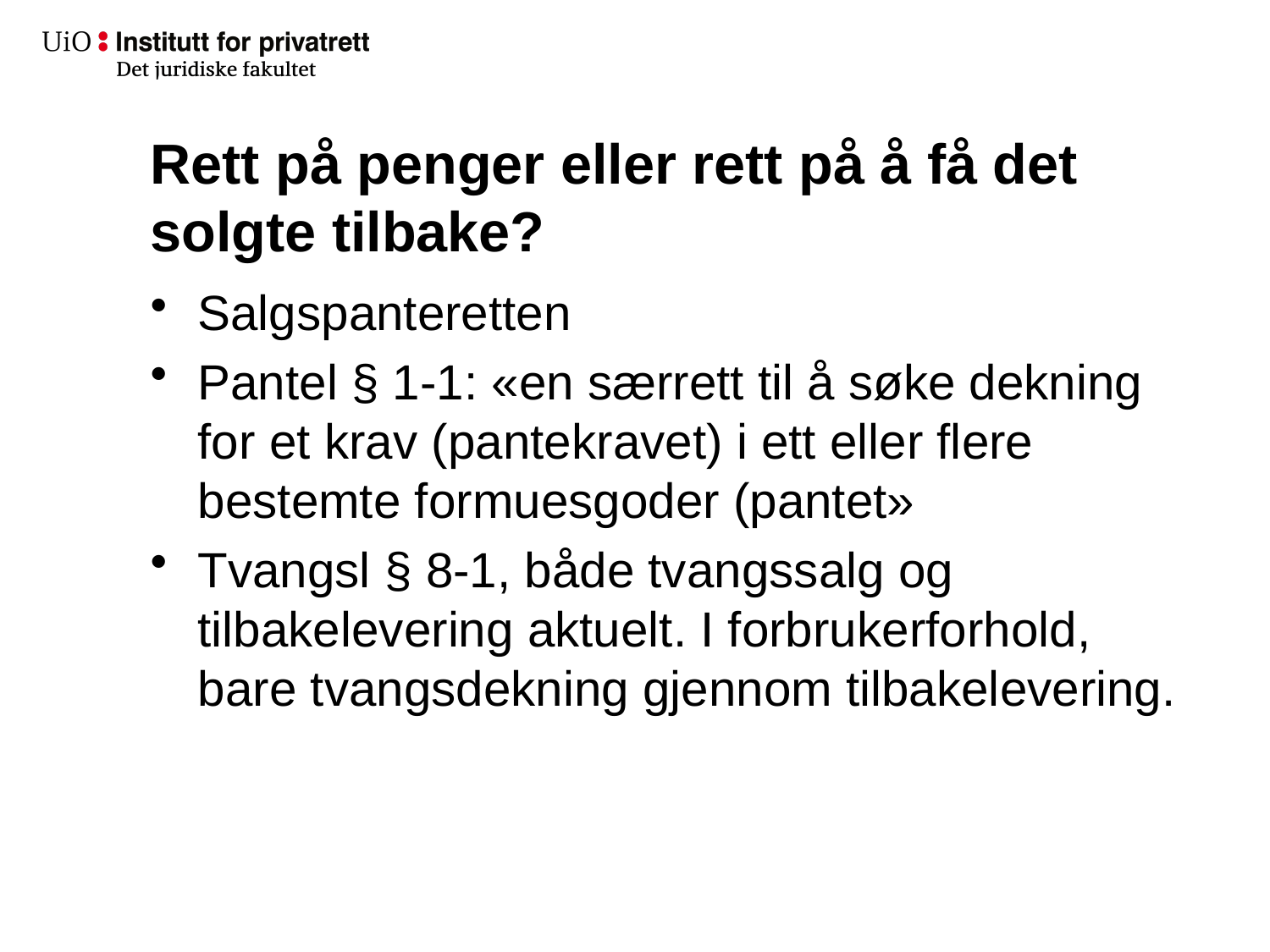

# Rett på penger eller rett på å få det solgte tilbake?
Salgspanteretten
Pantel § 1-1: «en særrett til å søke dekning for et krav (pantekravet) i ett eller flere bestemte formuesgoder (pantet»
Tvangsl § 8-1, både tvangssalg og tilbakelevering aktuelt. I forbrukerforhold, bare tvangsdekning gjennom tilbakelevering.